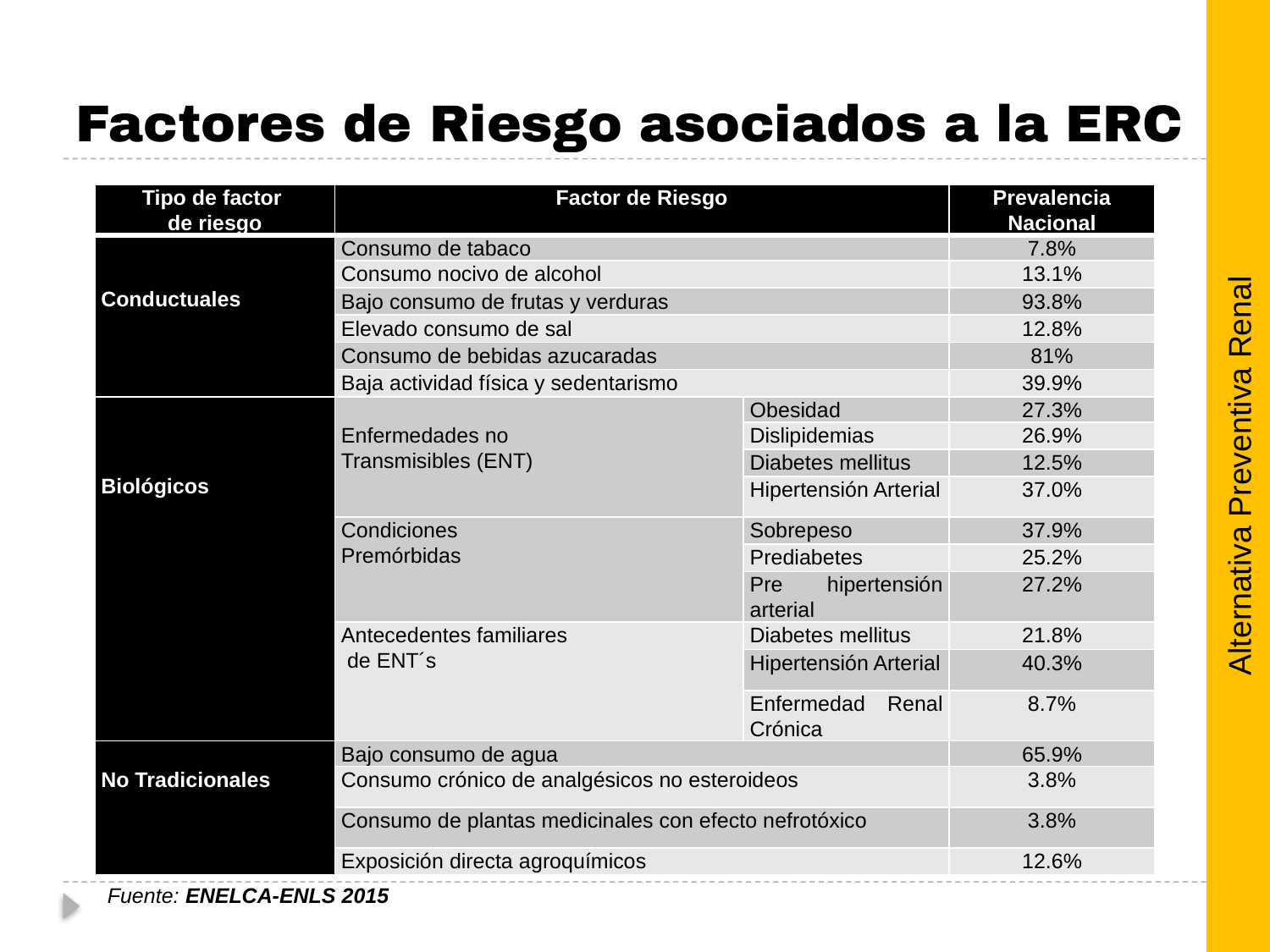

# Factores de Riesgo asociados a la ERC
| Tipo de factor de riesgo | Factor de Riesgo |  | Prevalencia Nacional |
| --- | --- | --- | --- |
| Conductuales | Consumo de tabaco |  | 7.8% |
|  | Consumo nocivo de alcohol |  | 13.1% |
|  | Bajo consumo de frutas y verduras |  | 93.8% |
|  | Elevado consumo de sal |  | 12.8% |
|  | Consumo de bebidas azucaradas |  | 81% |
|  | Baja actividad física y sedentarismo |  | 39.9% |
| Biológicos | Enfermedades no Transmisibles (ENT) | Obesidad | 27.3% |
|  |  | Dislipidemias | 26.9% |
|  |  | Diabetes mellitus | 12.5% |
|  |  | Hipertensión Arterial | 37.0% |
|  | Condiciones Premórbidas | Sobrepeso | 37.9% |
|  |  | Prediabetes | 25.2% |
|  |  | Pre hipertensión arterial | 27.2% |
|  | Antecedentes familiares de ENT´s | Diabetes mellitus | 21.8% |
|  |  | Hipertensión Arterial | 40.3% |
|  |  | Enfermedad Renal Crónica | 8.7% |
| No Tradicionales | Bajo consumo de agua |  | 65.9% |
|  | Consumo crónico de analgésicos no esteroideos |  | 3.8% |
|  | Consumo de plantas medicinales con efecto nefrotóxico |  | 3.8% |
|  | Exposición directa agroquímicos |  | 12.6% |
Alternativa Preventiva Renal
Fuente: ENELCA-ENLS 2015